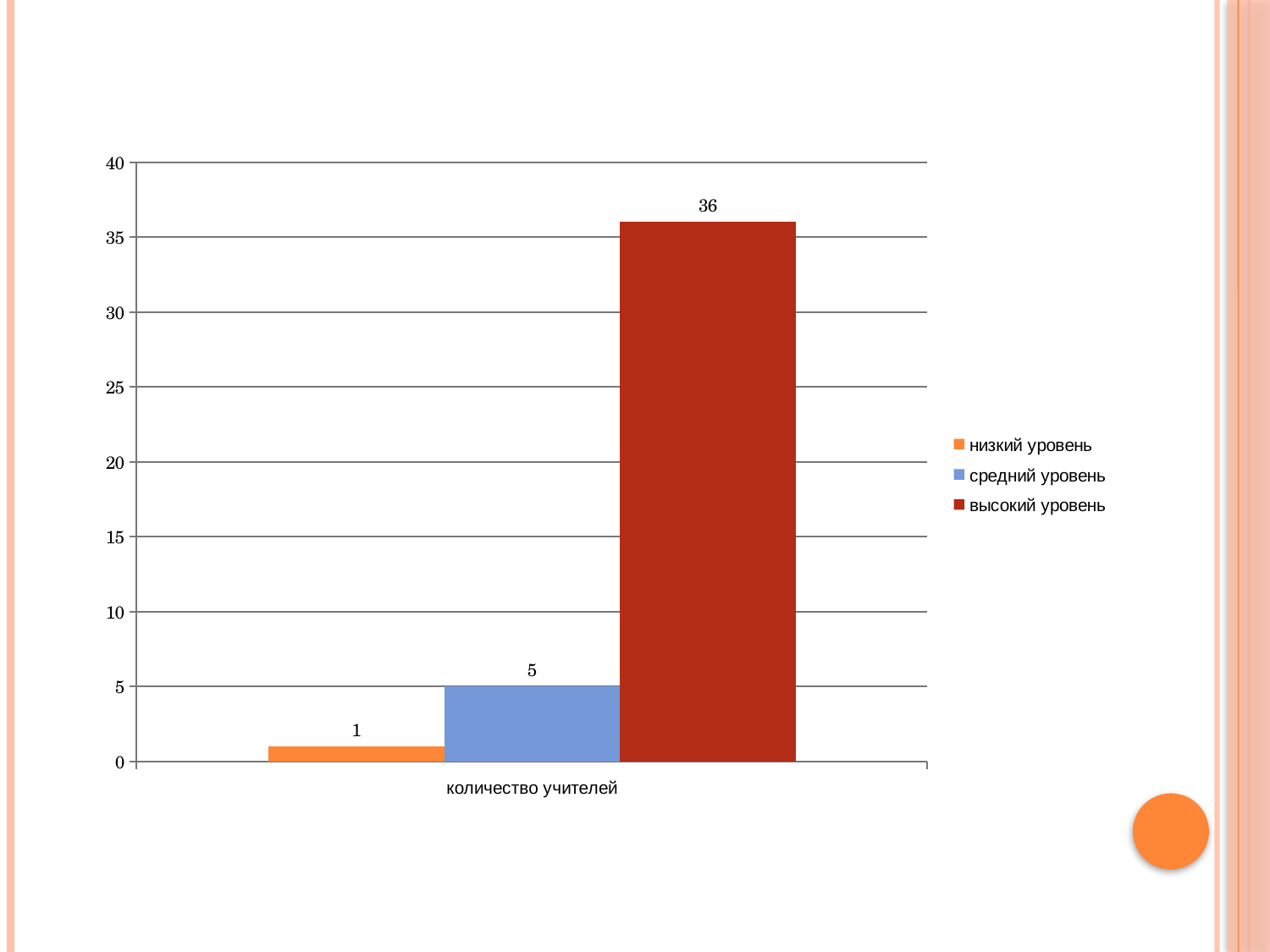

#

### Chart

| Category | низкий уровень | средний уровень | высокий уровень |
|---|---|---|---|
| количество учителей | 1.0 | 5.0 | 36.0 |